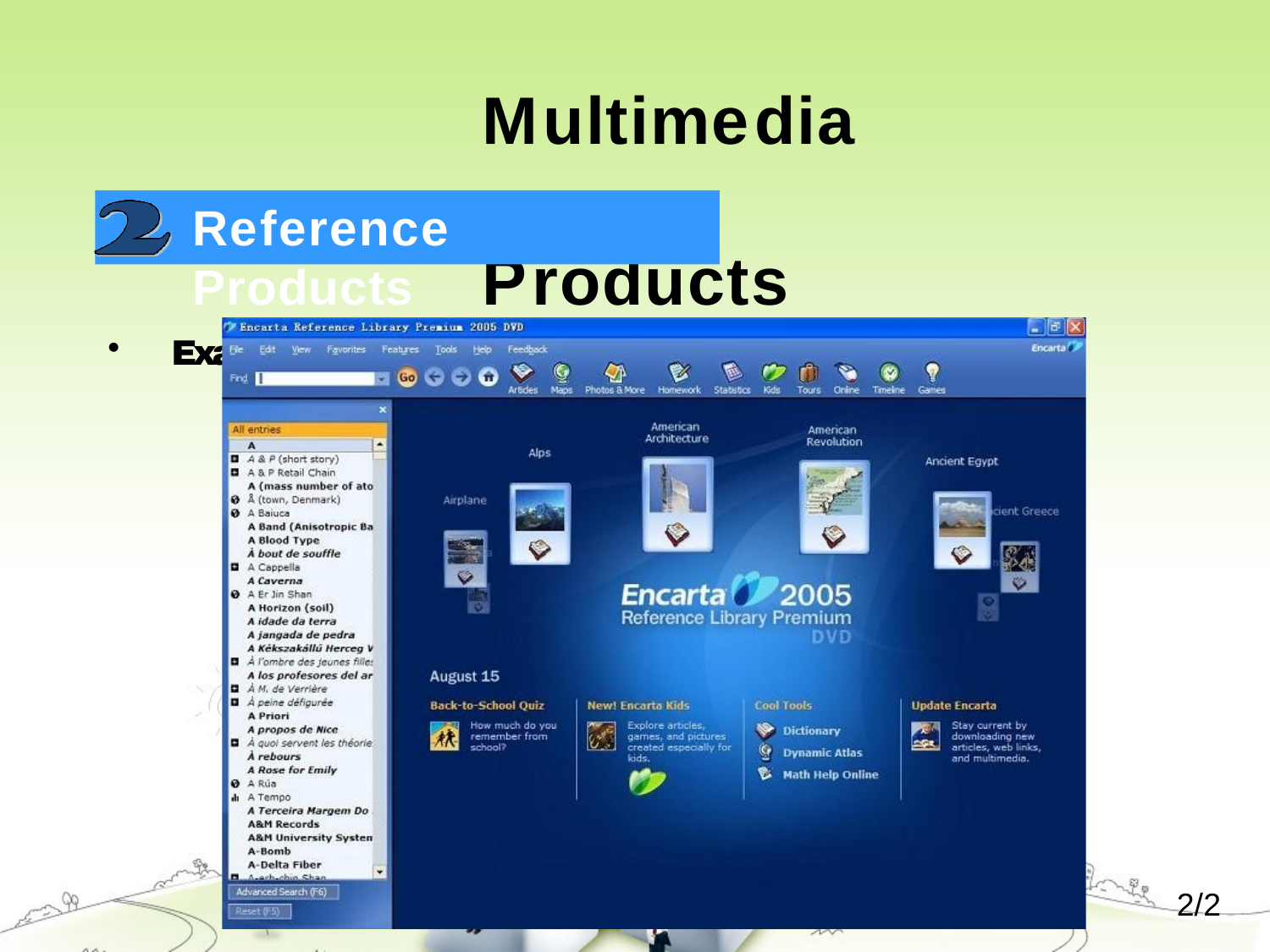

# Multimedia	Products
Reference	Products
Example:

2/2